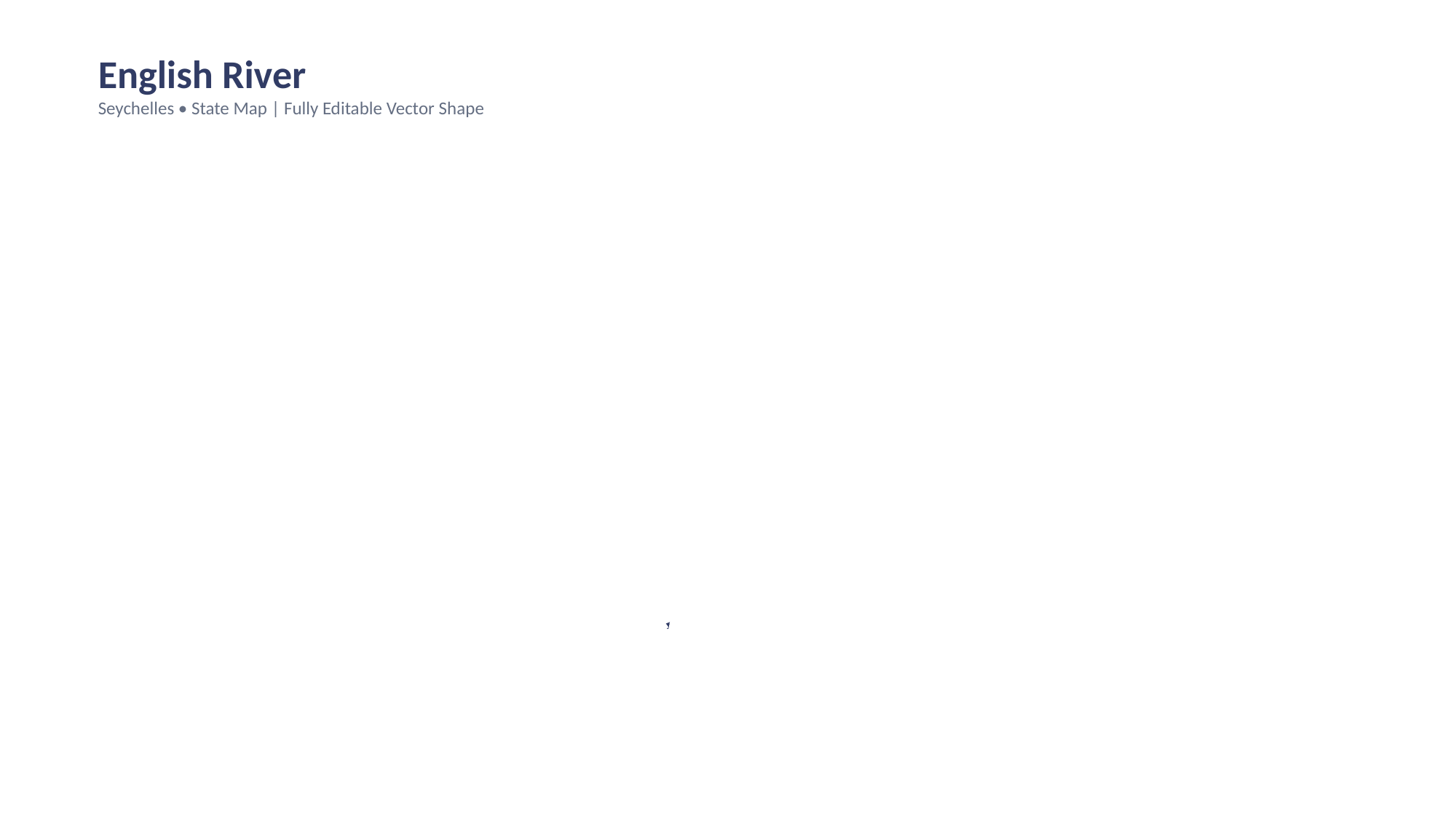

English River
Seychelles • State Map | Fully Editable Vector Shape